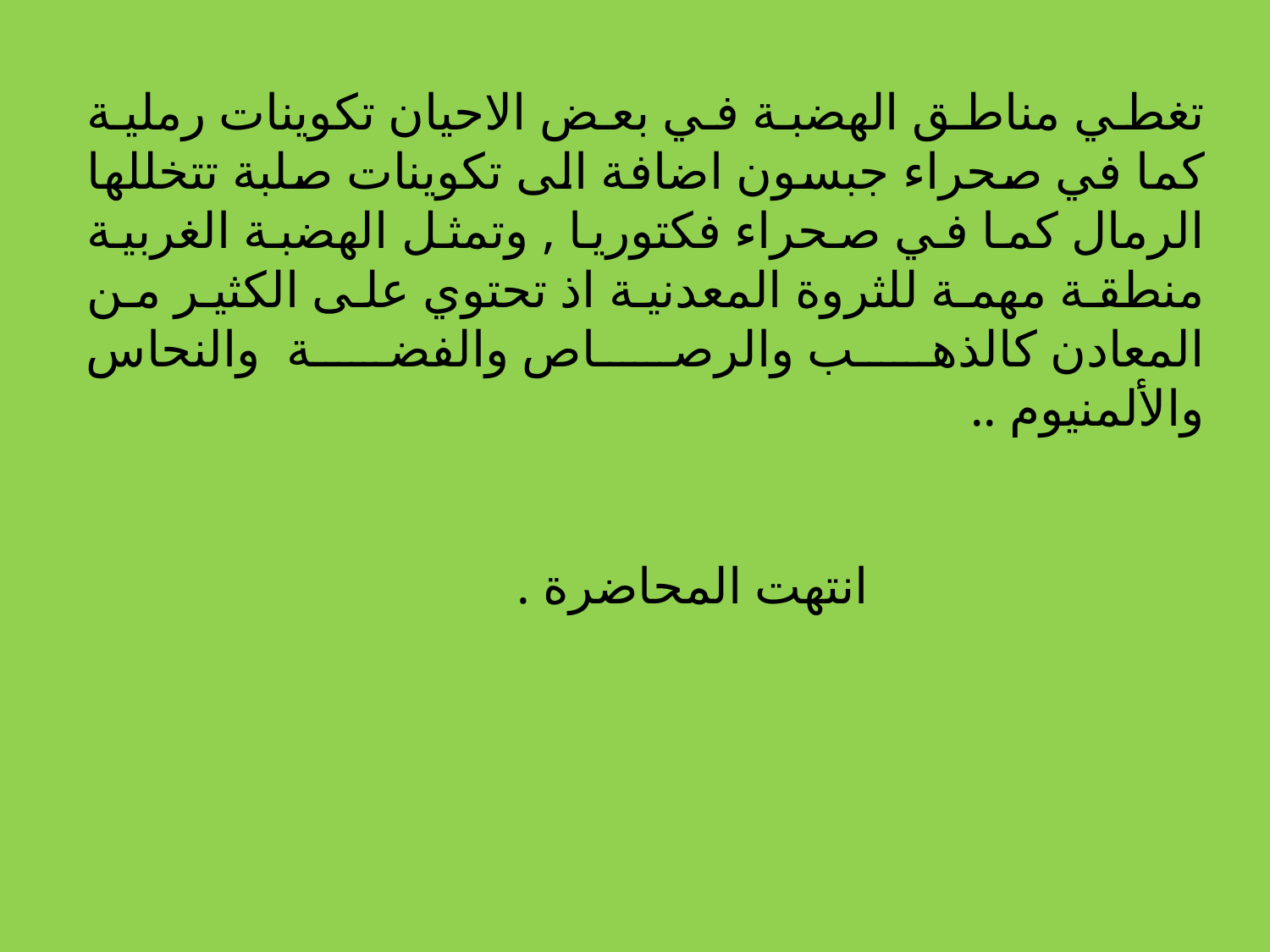

تغطي مناطق الهضبة في بعض الاحيان تكوينات رملية كما في صحراء جبسون اضافة الى تكوينات صلبة تتخللها الرمال كما في صحراء فكتوريا , وتمثل الهضبة الغربية منطقة مهمة للثروة المعدنية اذ تحتوي على الكثير من المعادن كالذهب والرصاص والفضة  والنحاس والألمنيوم ..

                          انتهت المحاضرة .